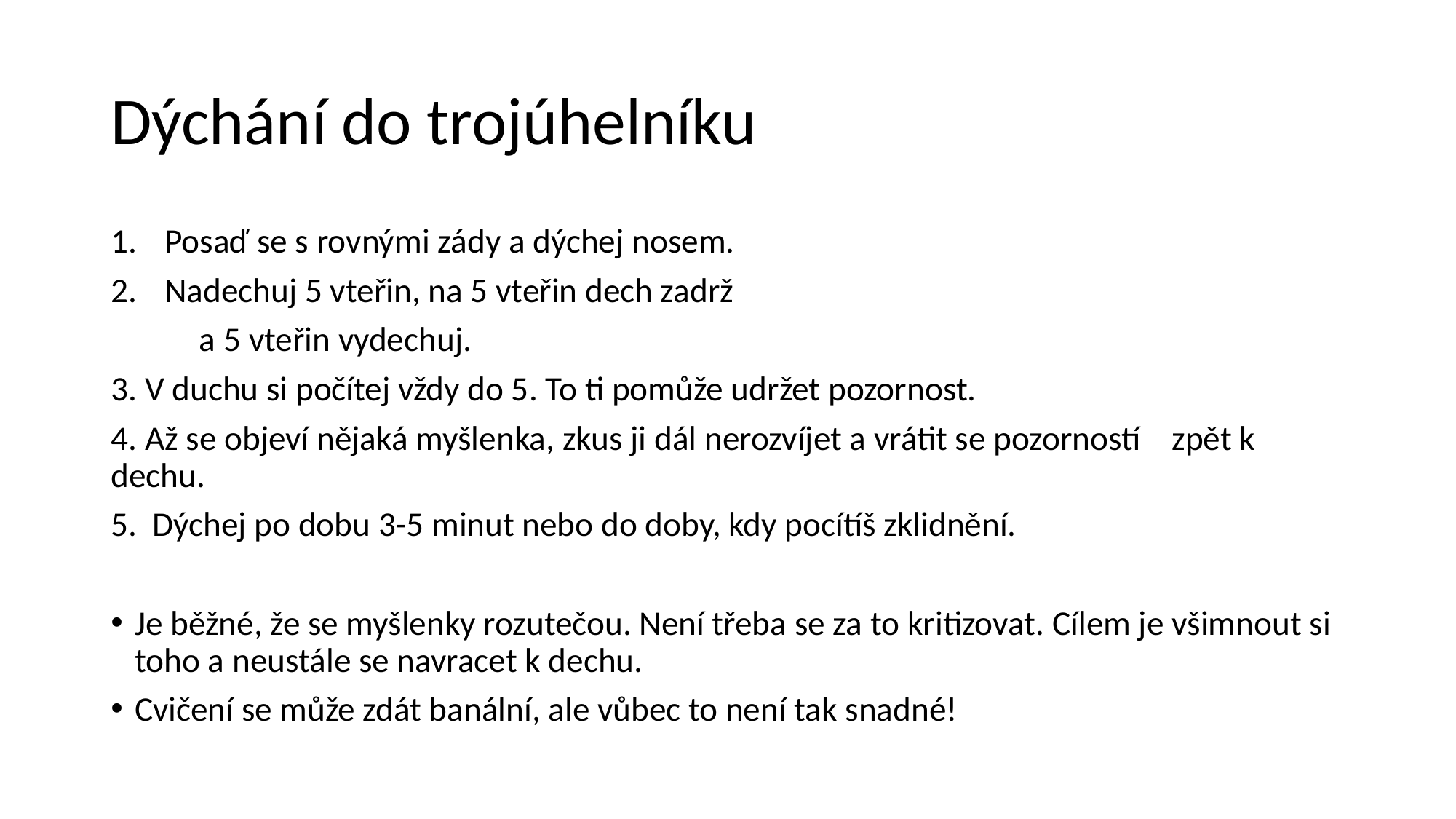

# Dýchání do trojúhelníku
Posaď se s rovnými zády a dýchej nosem.
Nadechuj 5 vteřin, na 5 vteřin dech zadrž
	a 5 vteřin vydechuj.
3. V duchu si počítej vždy do 5. To ti pomůže udržet pozornost.
4. Až se objeví nějaká myšlenka, zkus ji dál nerozvíjet a vrátit se pozorností 	zpět k dechu.
5.  Dýchej po dobu 3-5 minut nebo do doby, kdy pocítíš zklidnění.

Je běžné, že se myšlenky rozutečou. Není třeba se za to kritizovat. Cílem je všimnout si toho a neustále se navracet k dechu.
Cvičení se může zdát banální, ale vůbec to není tak snadné!